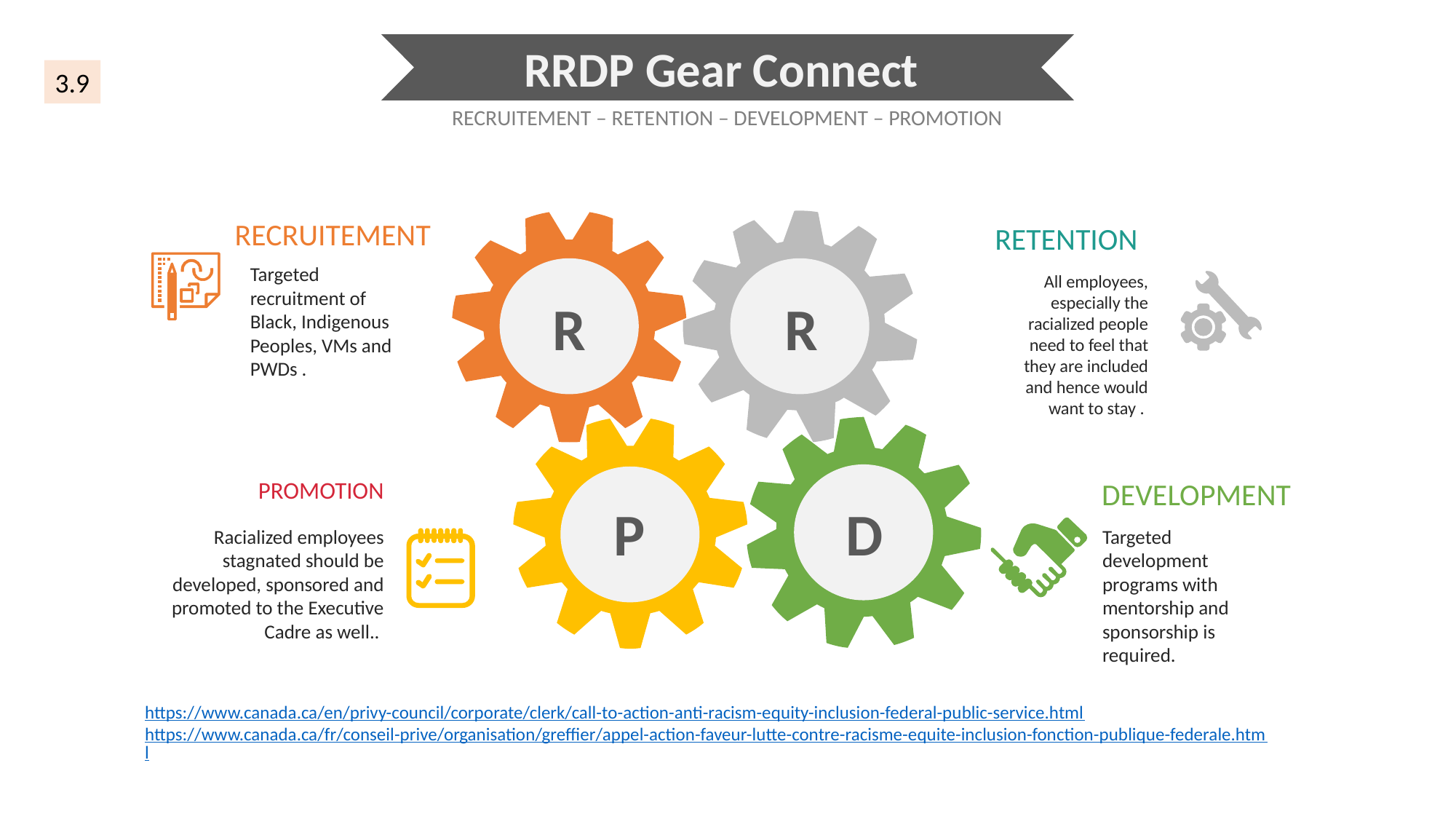

RRDP Gear Connect

3.9
RECRUITEMENT – RETENTION – DEVELOPMENT – PROMOTION
RECRUITEMENT

RETENTION

Targeted recruitment of Black, Indigenous Peoples, VMs and PWDs .

All employees, especially the racialized people need to feel that they are included and hence would want to stay .

R
R

PROMOTION
DEVELOPMENT
P
D

Racialized employees stagnated should be developed, sponsored and promoted to the Executive Cadre as well..
Targeted development programs with mentorship and sponsorship is required.

https://www.canada.ca/en/privy-council/corporate/clerk/call-to-action-anti-racism-equity-inclusion-federal-public-service.html
https://www.canada.ca/fr/conseil-prive/organisation/greffier/appel-action-faveur-lutte-contre-racisme-equite-inclusion-fonction-publique-federale.html